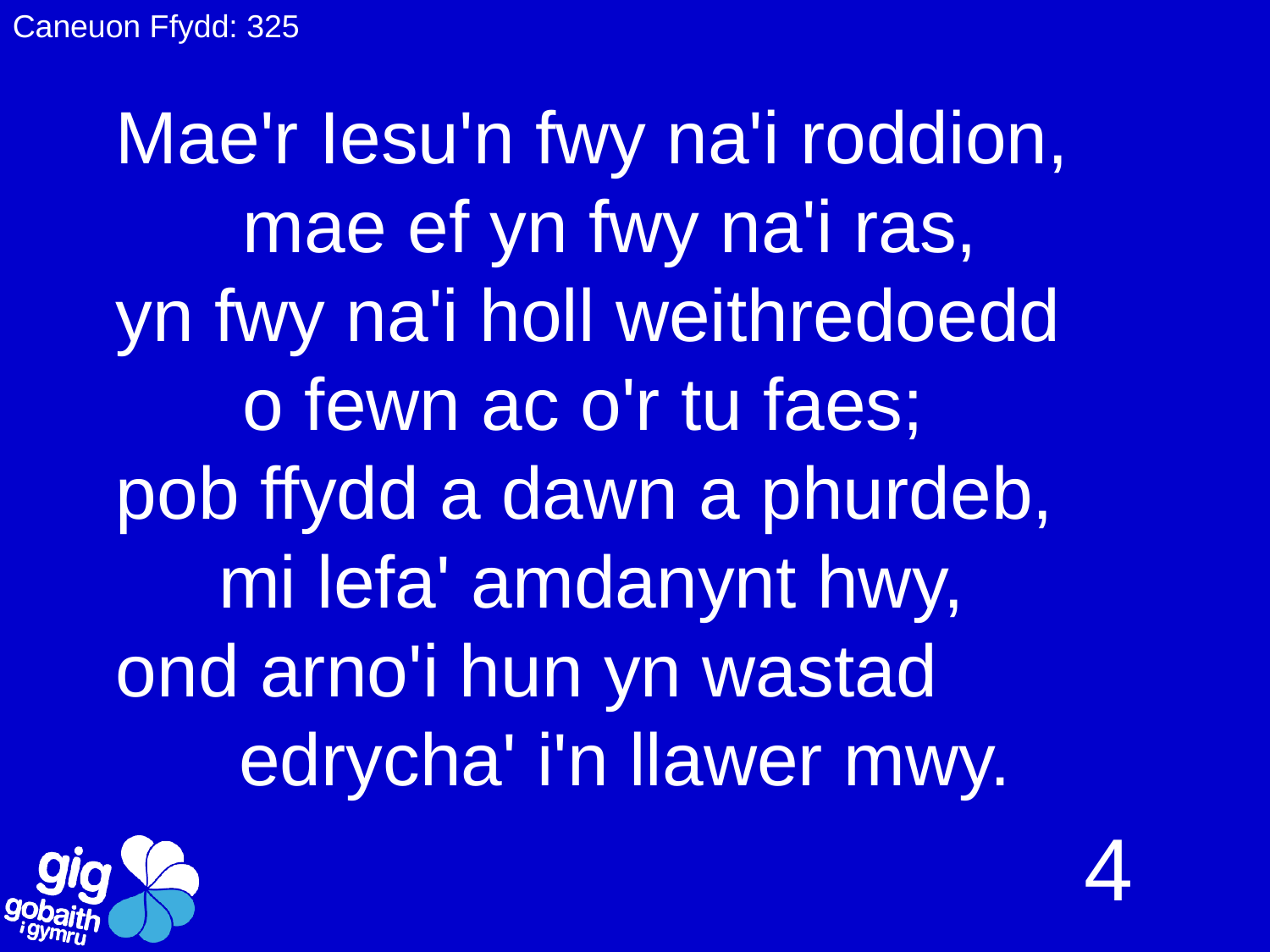

Caneuon Ffydd: 325

# Mae'r Iesu'n fwy na'i roddion, mae ef yn fwy na'i ras, yn fwy na'i holl weithredoedd o fewn ac o'r tu faes; pob ffydd a dawn a phurdeb, mi lefa' amdanynt hwy, ond arno'i hun yn wastad edrycha' i'n llawer mwy.
4